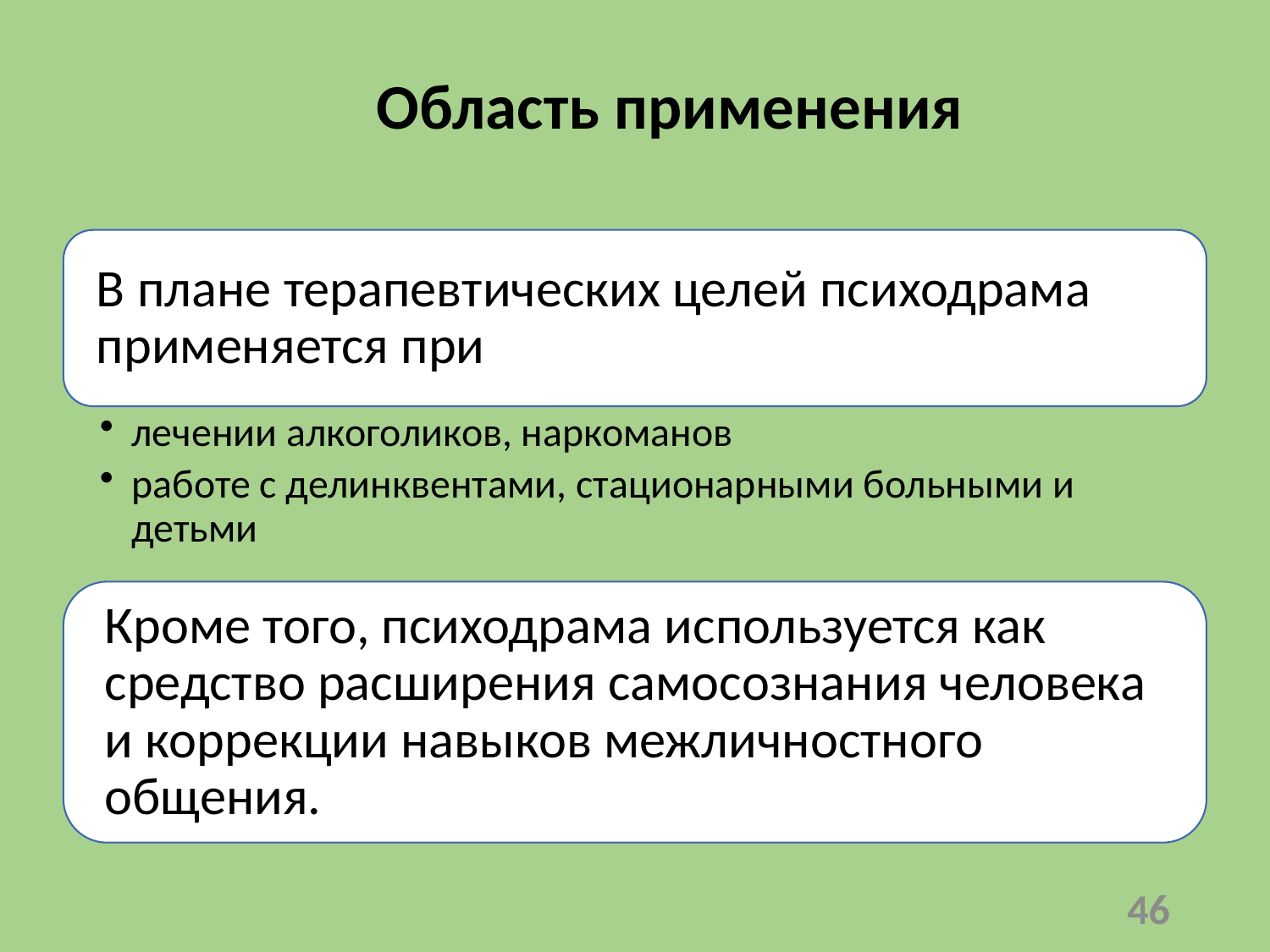

Область применения
В плане терапевтических целей психодрама применяется при
лечении алкоголиков, наркоманов
работе с делинквентами, стационарными больными и детьми
Кроме того, психодрама используется как средство расширения самосознания человека и коррекции навыков межличностного общения.
фото
46